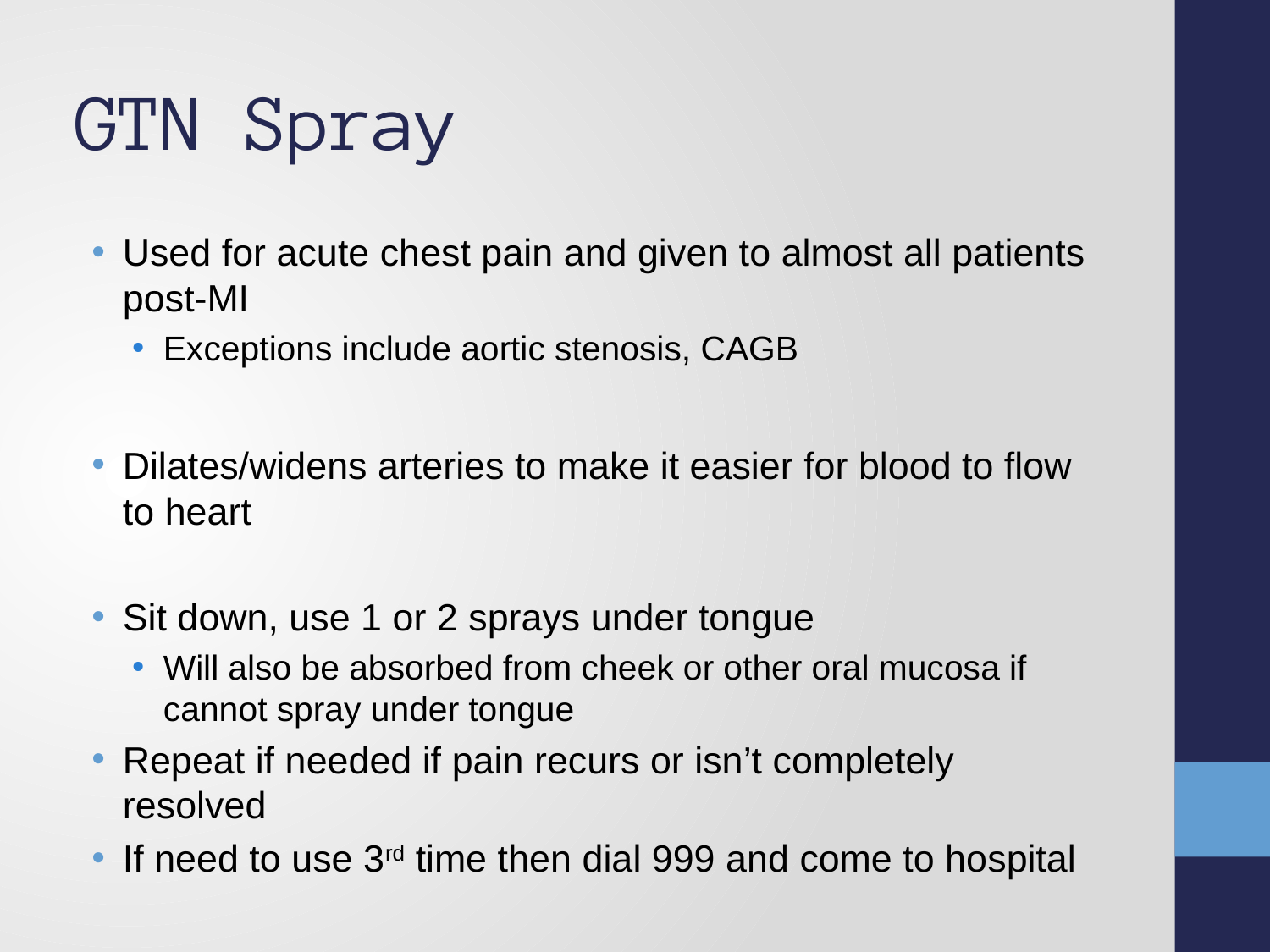

# GTN Spray
Used for acute chest pain and given to almost all patients post-MI
Exceptions include aortic stenosis, CAGB

Dilates/widens arteries to make it easier for blood to flow to heart

Sit down, use 1 or 2 sprays under tongue
Will also be absorbed from cheek or other oral mucosa if cannot spray under tongue
Repeat if needed if pain recurs or isn’t completely resolved
If need to use 3rd time then dial 999 and come to hospital